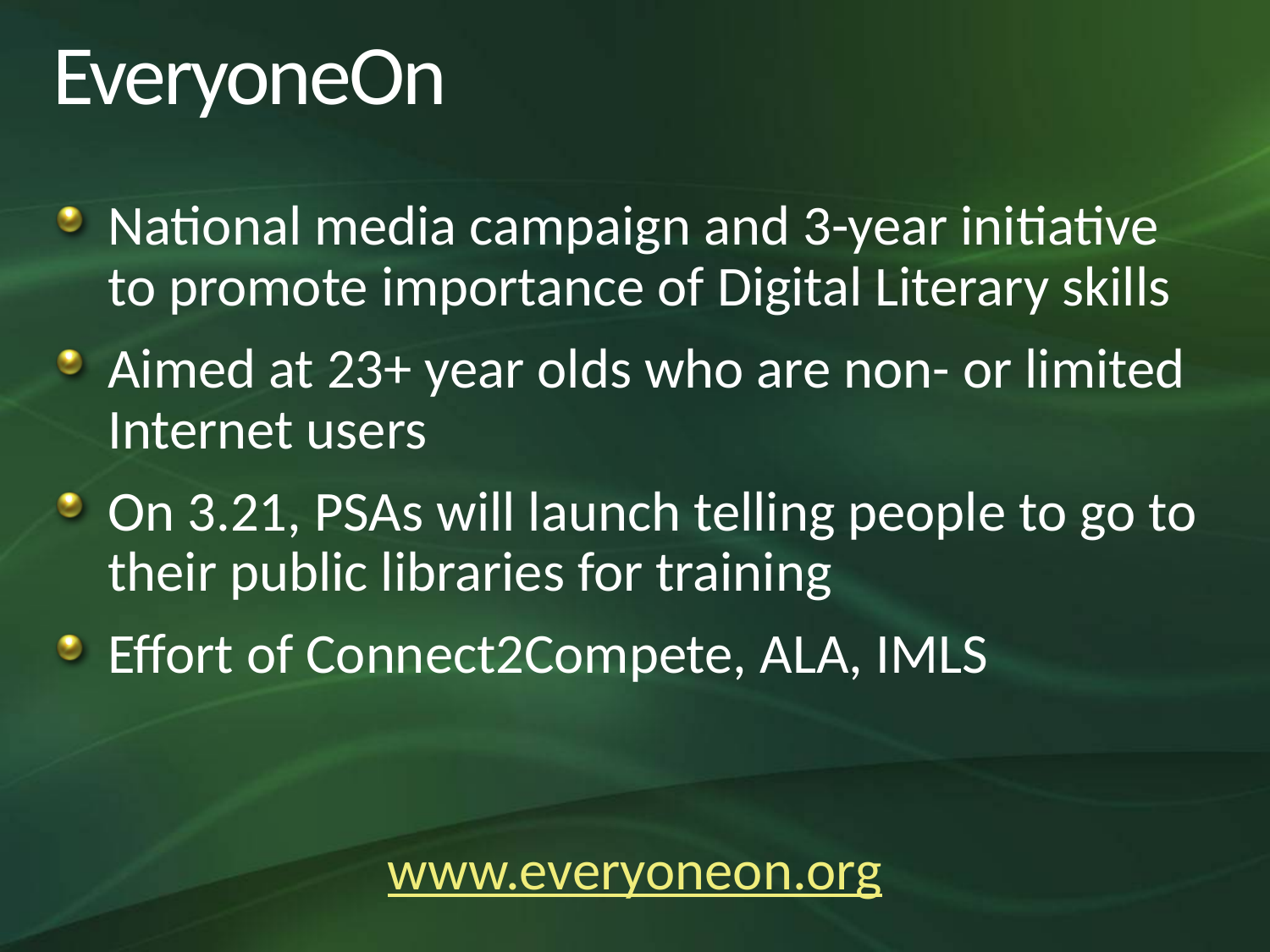

# EveryoneOn
National media campaign and 3-year initiative to promote importance of Digital Literary skills
Aimed at 23+ year olds who are non- or limited Internet users
On 3.21, PSAs will launch telling people to go to their public libraries for training
Effort of Connect2Compete, ALA, IMLS

www.everyoneon.org